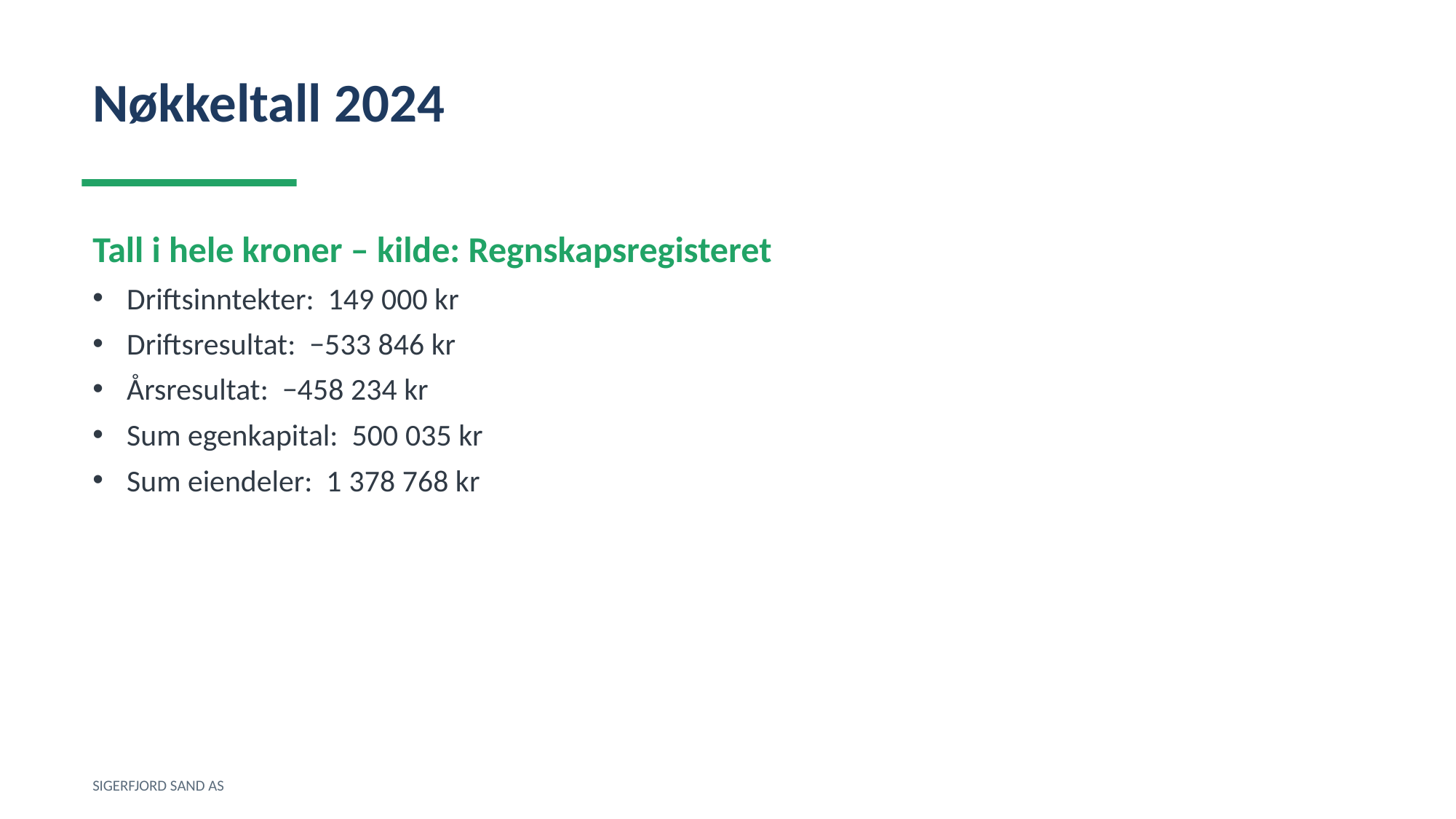

Nøkkeltall 2024

Tall i hele kroner – kilde: Regnskapsregisteret
Driftsinntekter:  149 000 kr
Driftsresultat:  −533 846 kr
Årsresultat:  −458 234 kr
Sum egenkapital:  500 035 kr
Sum eiendeler:  1 378 768 kr
SIGERFJORD SAND AS